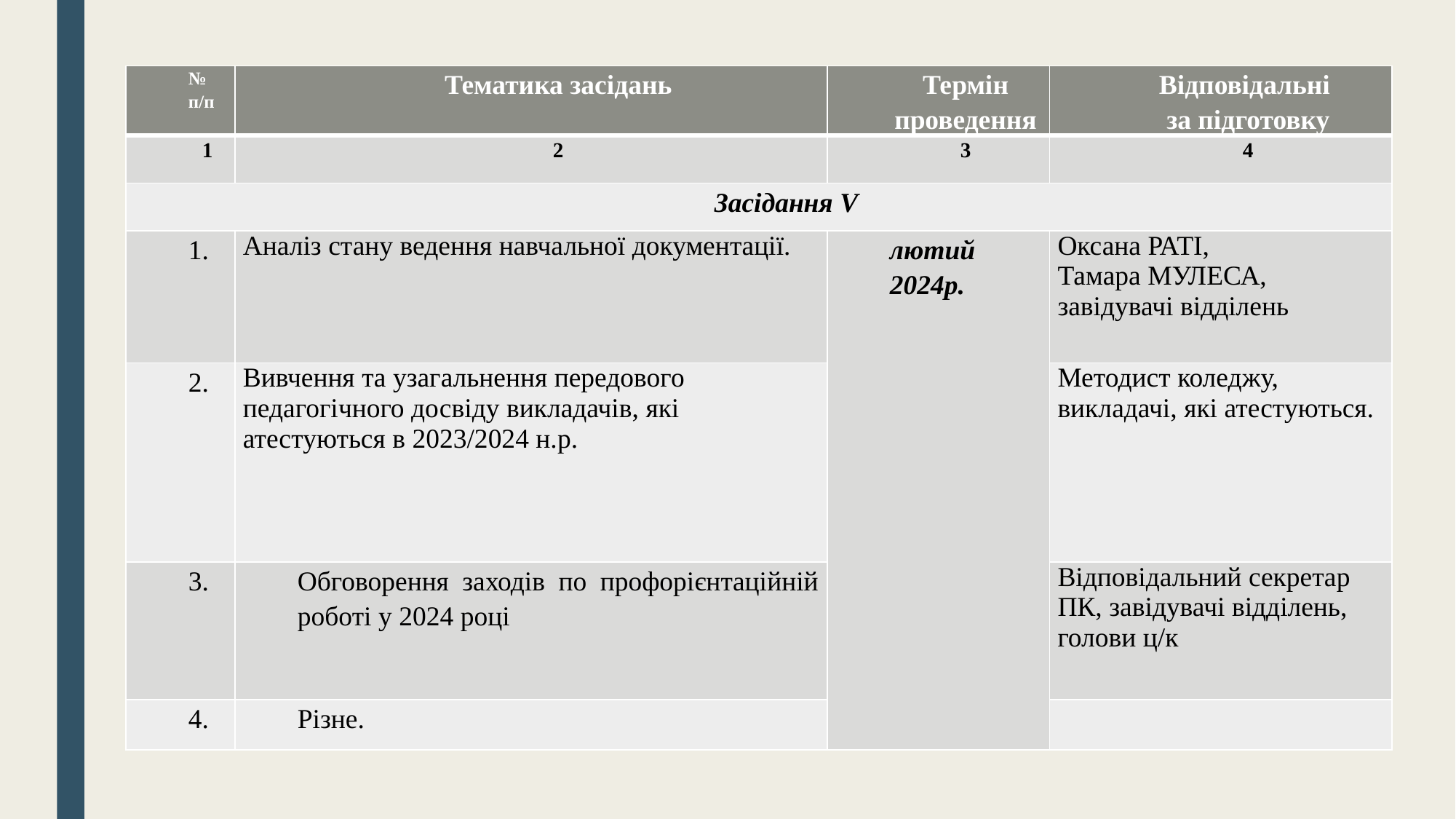

| № п/п | Тематика засідань | Термін проведення | Відповідальні за підготовку |
| --- | --- | --- | --- |
| 1 | 2 | 3 | 4 |
| Засідання V |  |  |  |
| 1. | Аналіз стану ведення навчальної документації. | лютий 2024р. | Оксана РАТІ, Тамара МУЛЕСА, завідувачі відділень |
| 2. | Вивчення та узагальнення передового педагогічного досвіду викладачів, які атестуються в 2023/2024 н.р. |  | Методист коледжу, викладачі, які атестуються. |
| 3. | Обговорення заходів по профорієнтаційній роботі у 2024 році |  | Відповідальний секретар ПК, завідувачі відділень, голови ц/к |
| 4. | Різне. |  |  |